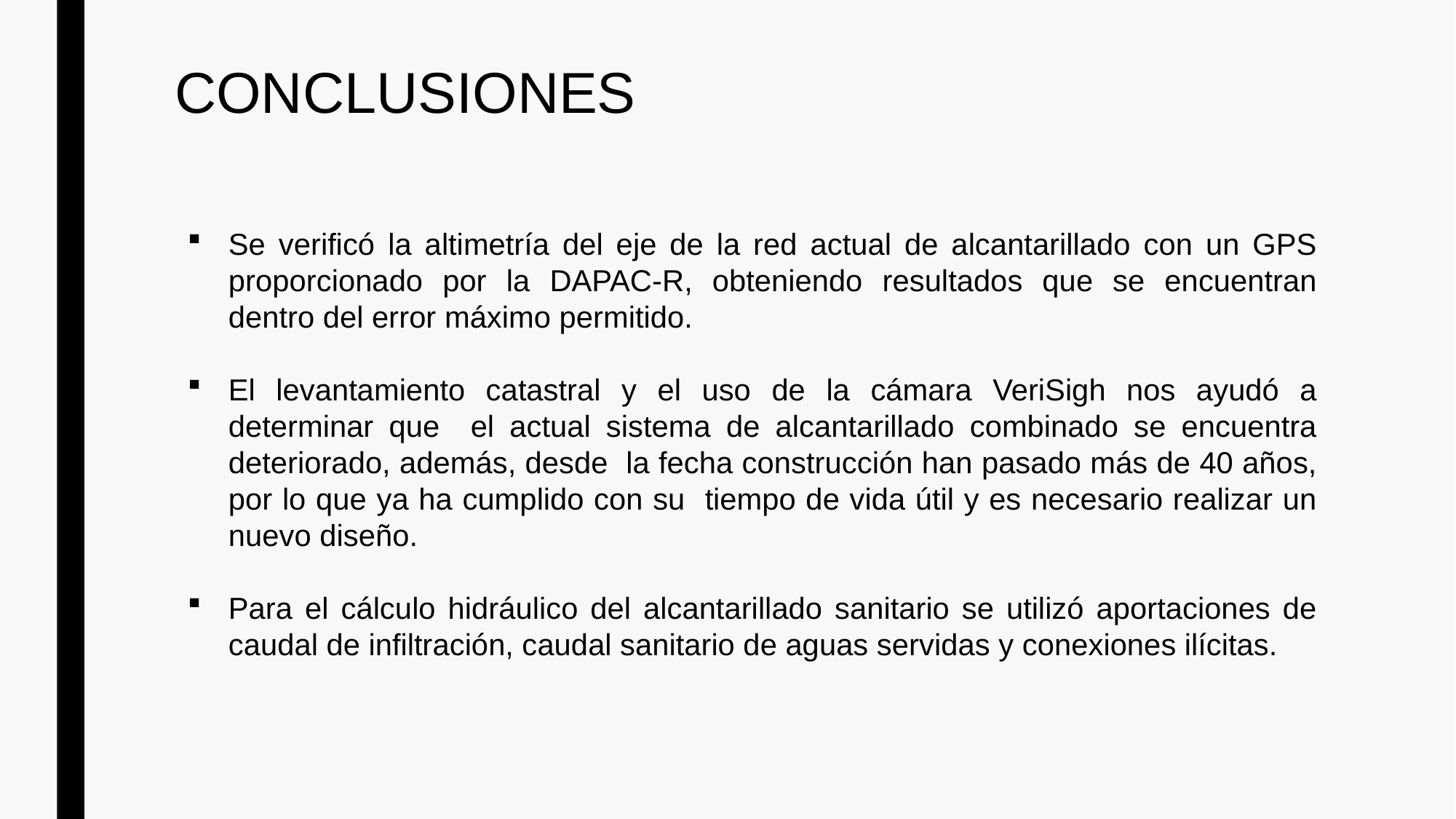

# CONCLUSIONES
Se verificó la altimetría del eje de la red actual de alcantarillado con un GPS proporcionado por la DAPAC-R, obteniendo resultados que se encuentran dentro del error máximo permitido.

El levantamiento catastral y el uso de la cámara VeriSigh nos ayudó a determinar que  el actual sistema de alcantarillado combinado se encuentra deteriorado, además, desde  la fecha construcción han pasado más de 40 años, por lo que ya ha cumplido con su  tiempo de vida útil y es necesario realizar un nuevo diseño.

Para el cálculo hidráulico del alcantarillado sanitario se utilizó aportaciones de caudal de infiltración, caudal sanitario de aguas servidas y conexiones ilícitas.